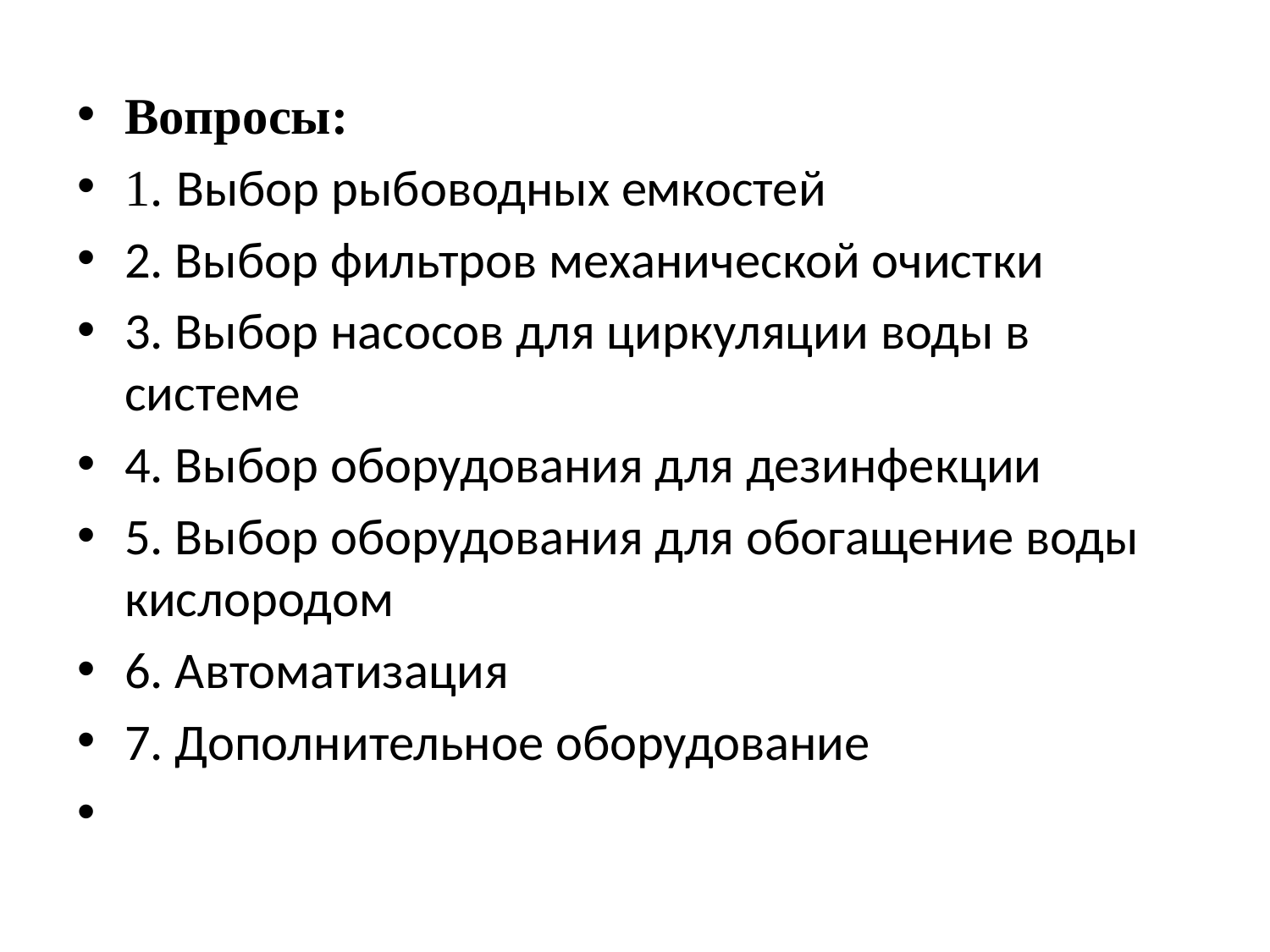

Вопросы:
1. Выбор рыбоводных емкостей
2. Выбор фильтров механической очистки
3. Выбор насосов для циркуляции воды в системе
4. Выбор оборудования для дезинфекции
5. Выбор оборудования для обогащение воды кислородом
6. Автоматизация
7. Дополнительное оборудование